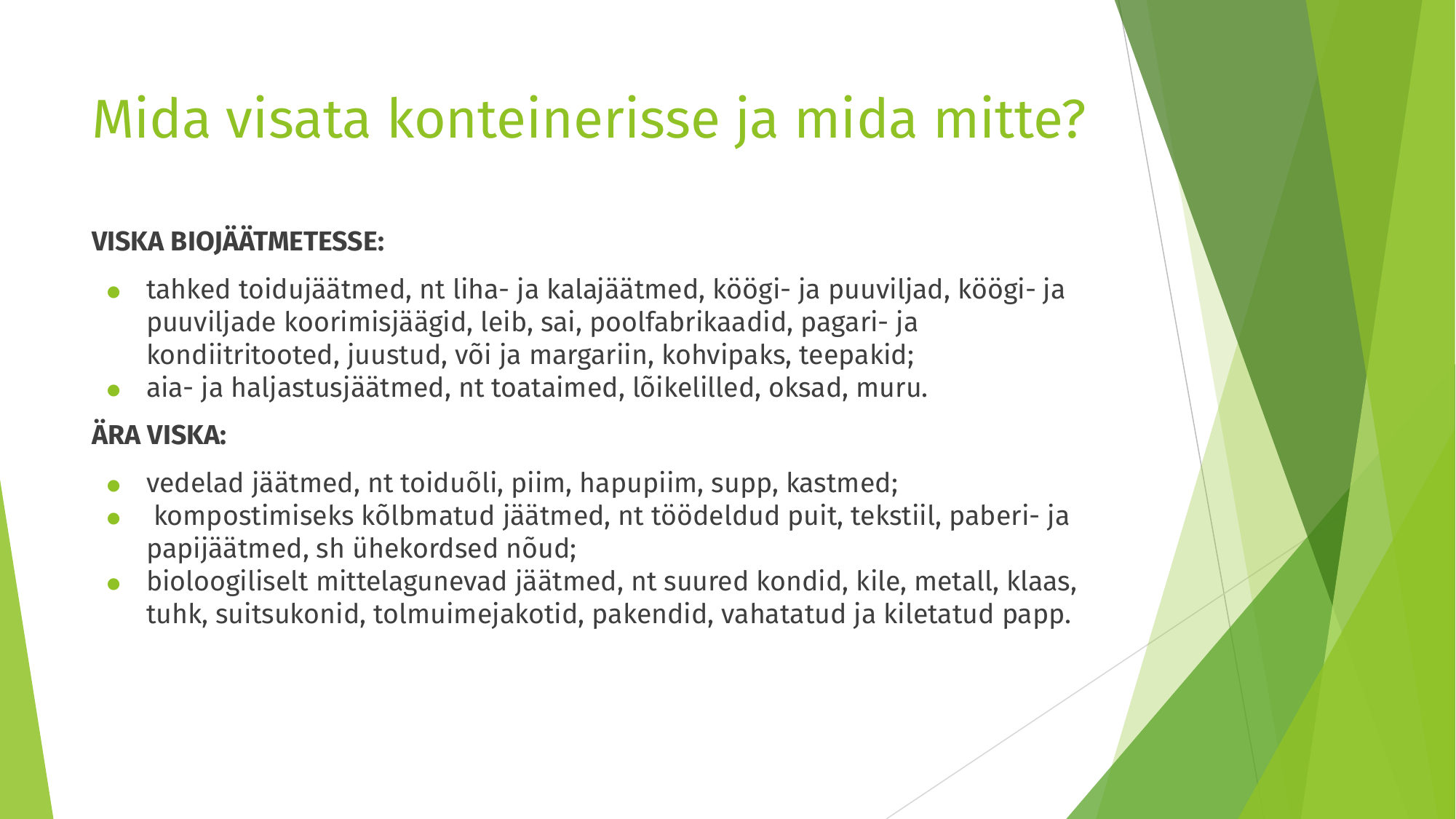

# Mida visata konteinerisse ja mida mitte?
VISKA BIOJÄÄTMETESSE:
tahked toidujäätmed, nt liha- ja kalajäätmed, köögi- ja puuviljad, köögi- ja puuviljade koorimisjäägid, leib, sai, poolfabrikaadid, pagari- ja kondiitritooted, juustud, või ja margariin, kohvipaks, teepakid;
aia- ja haljastusjäätmed, nt toataimed, lõikelilled, oksad, muru.
ÄRA VISKA:
vedelad jäätmed, nt toiduõli, piim, hapupiim, supp, kastmed;
 kompostimiseks kõlbmatud jäätmed, nt töödeldud puit, tekstiil, paberi- ja papijäätmed, sh ühekordsed nõud;
bioloogiliselt mittelagunevad jäätmed, nt suured kondid, kile, metall, klaas, tuhk, suitsukonid, tolmuimejakotid, pakendid, vahatatud ja kiletatud papp.